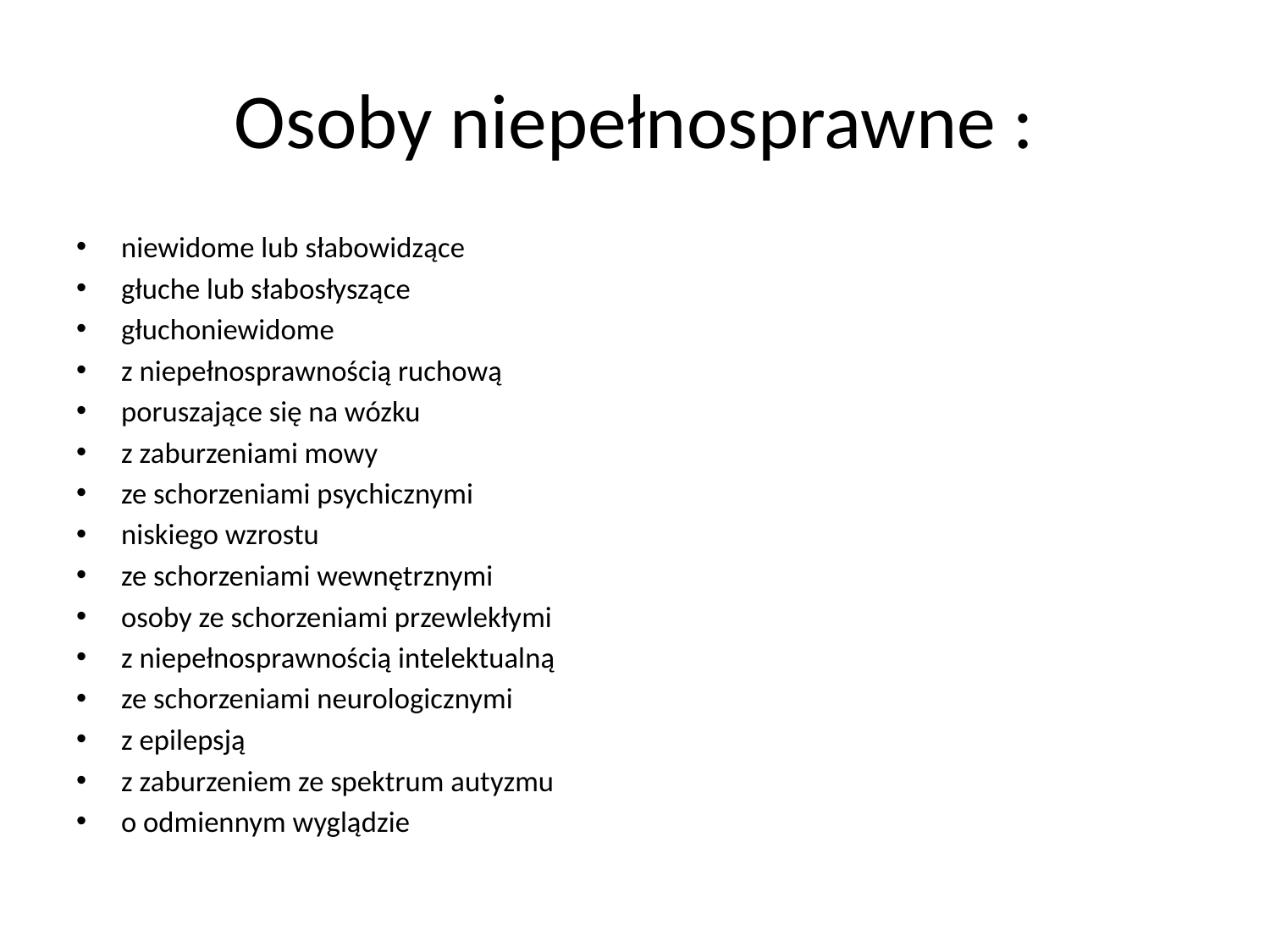

# Osoby niepełnosprawne :
niewidome lub słabowidzące
głuche lub słabosłyszące
głuchoniewidome
z niepełnosprawnością ruchową
poruszające się na wózku
z zaburzeniami mowy
ze schorzeniami psychicznymi
niskiego wzrostu
ze schorzeniami wewnętrznymi
osoby ze schorzeniami przewlekłymi
z niepełnosprawnością intelektualną
ze schorzeniami neurologicznymi
z epilepsją
z zaburzeniem ze spektrum autyzmu
o odmiennym wyglądzie